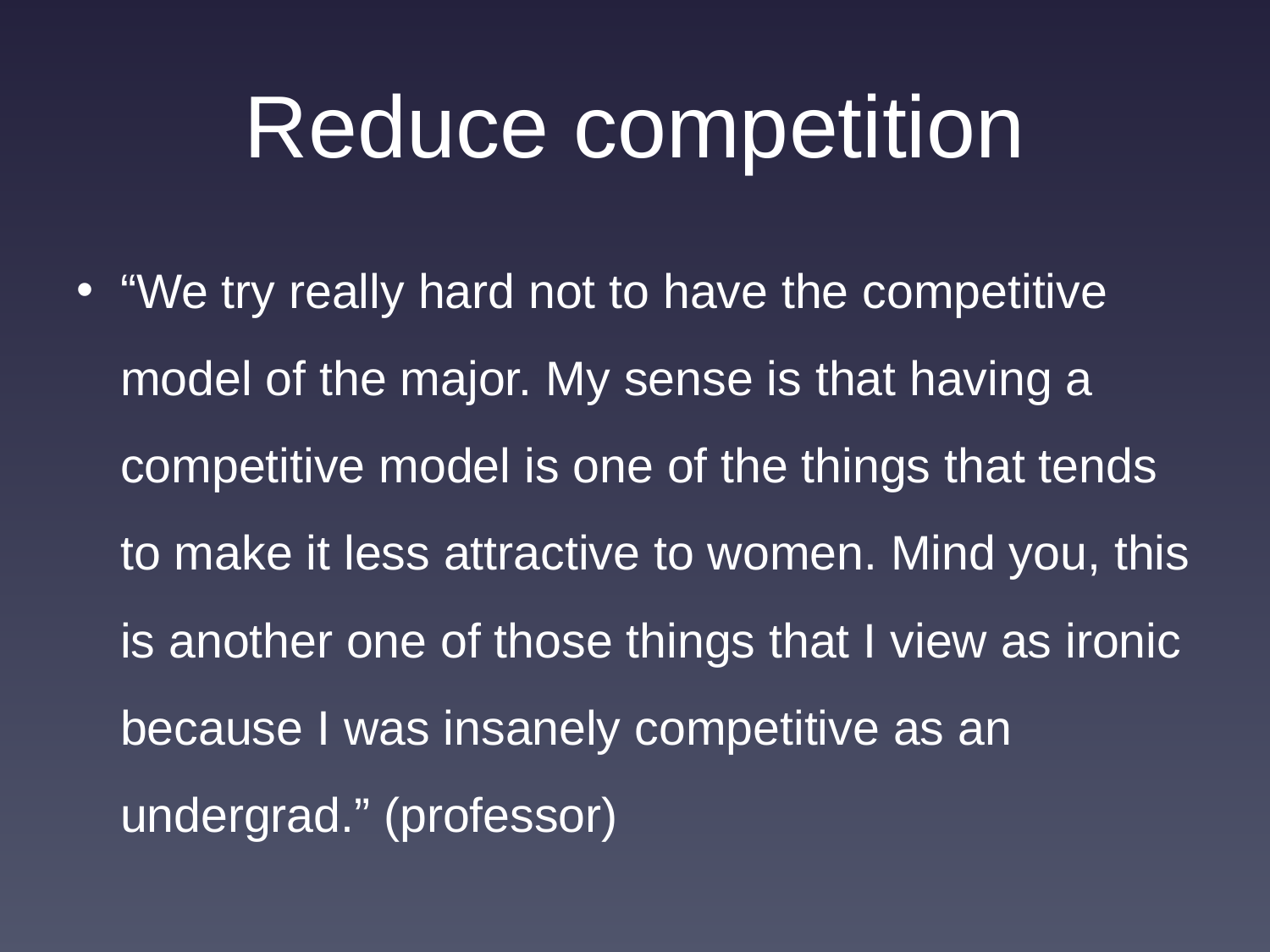

# Reduce competition
“We try really hard not to have the competitive model of the major. My sense is that having a competitive model is one of the things that tends to make it less attractive to women. Mind you, this is another one of those things that I view as ironic because I was insanely competitive as an undergrad.” (professor)